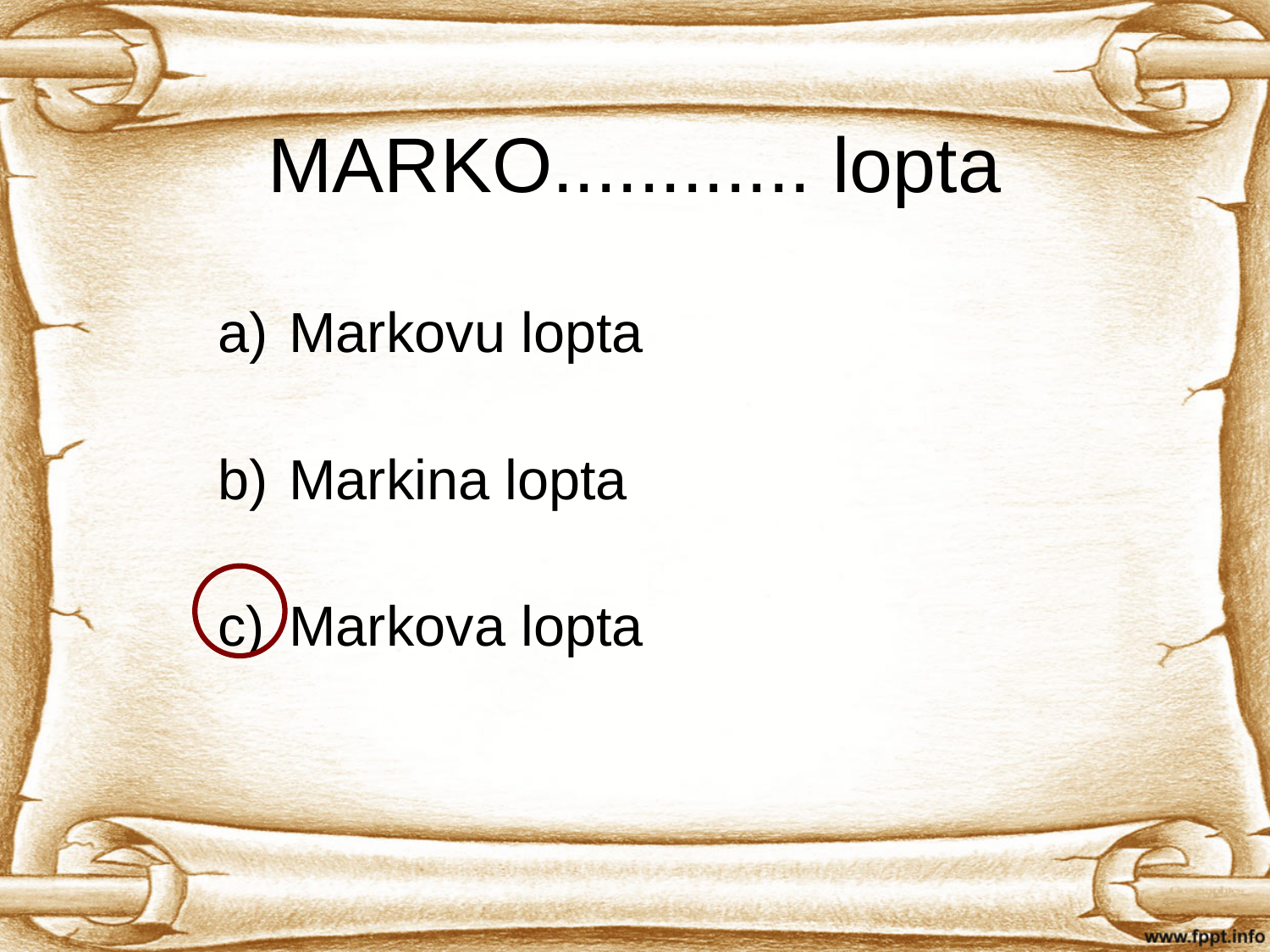

# MARKO............ lopta
Markovu lopta
Markina lopta
Markova lopta